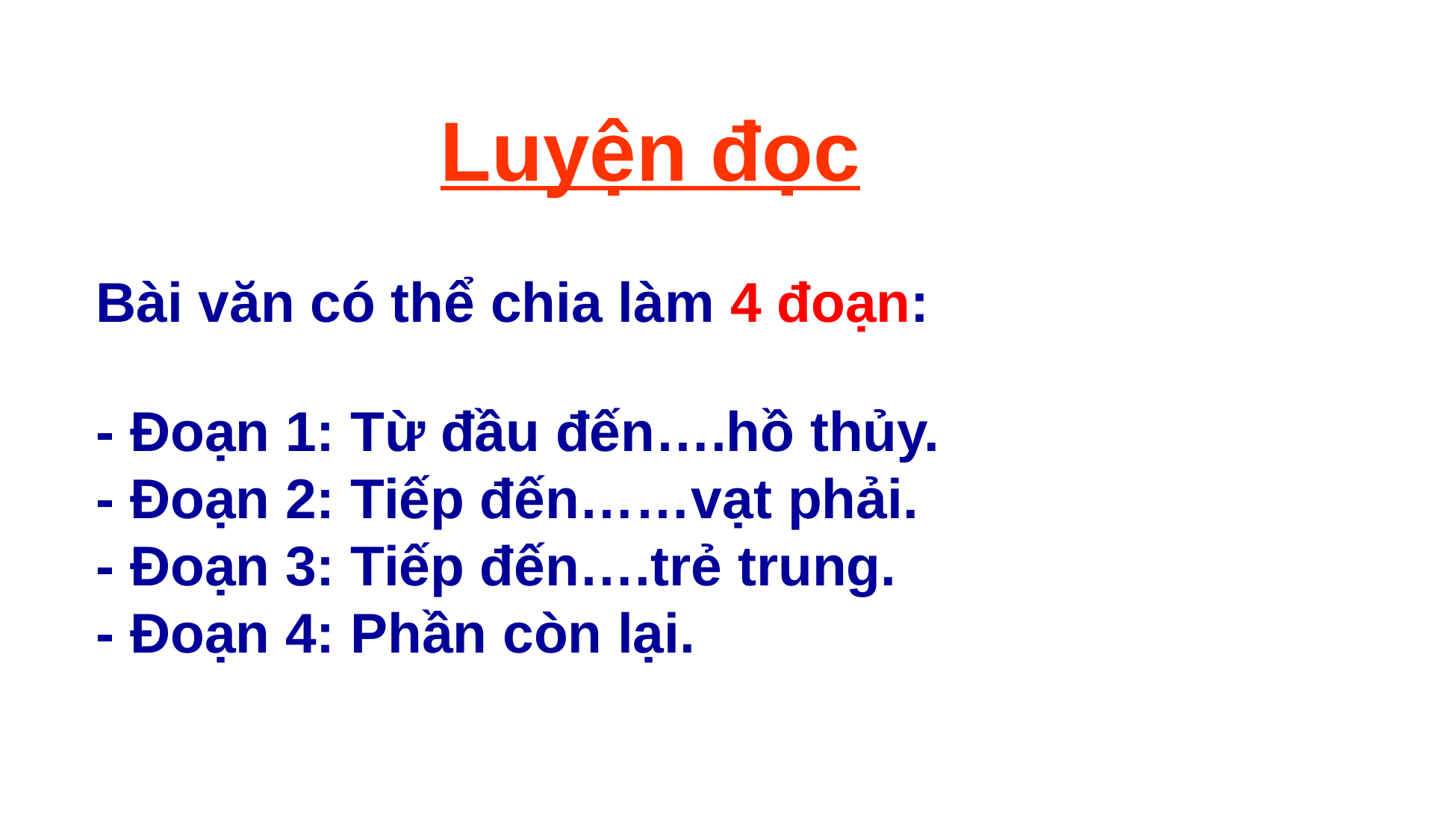

Luyện đọc
Bài văn có thể chia làm 4 đoạn:
- Đoạn 1: Từ đầu đến….hồ thủy.
- Đoạn 2: Tiếp đến……vạt phải.
- Đoạn 3: Tiếp đến….trẻ trung.
- Đoạn 4: Phần còn lại.